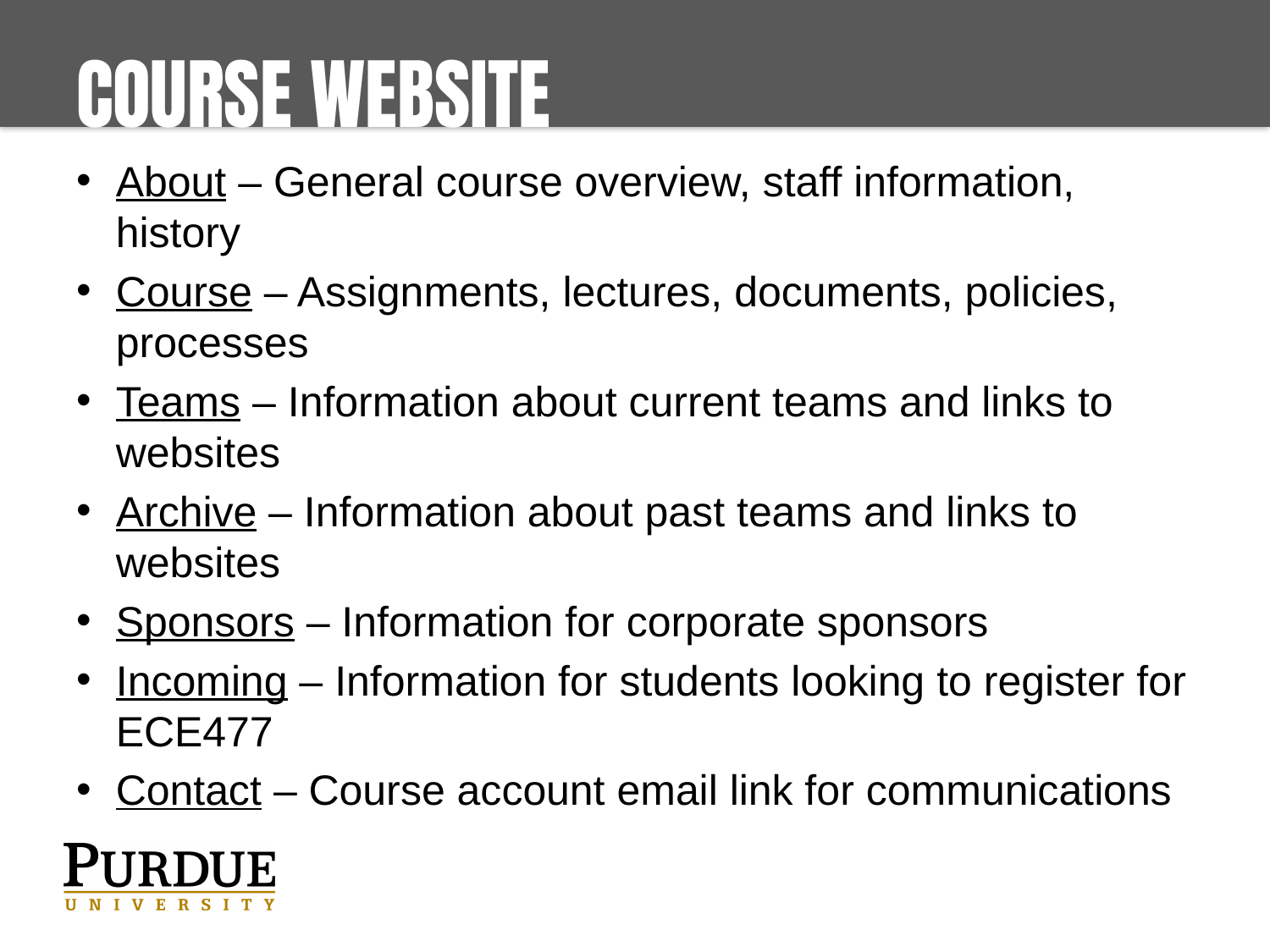

# Course Website
About – General course overview, staff information, history
Course – Assignments, lectures, documents, policies, processes
Teams – Information about current teams and links to websites
Archive – Information about past teams and links to websites
Sponsors – Information for corporate sponsors
Incoming – Information for students looking to register for ECE477
Contact – Course account email link for communications